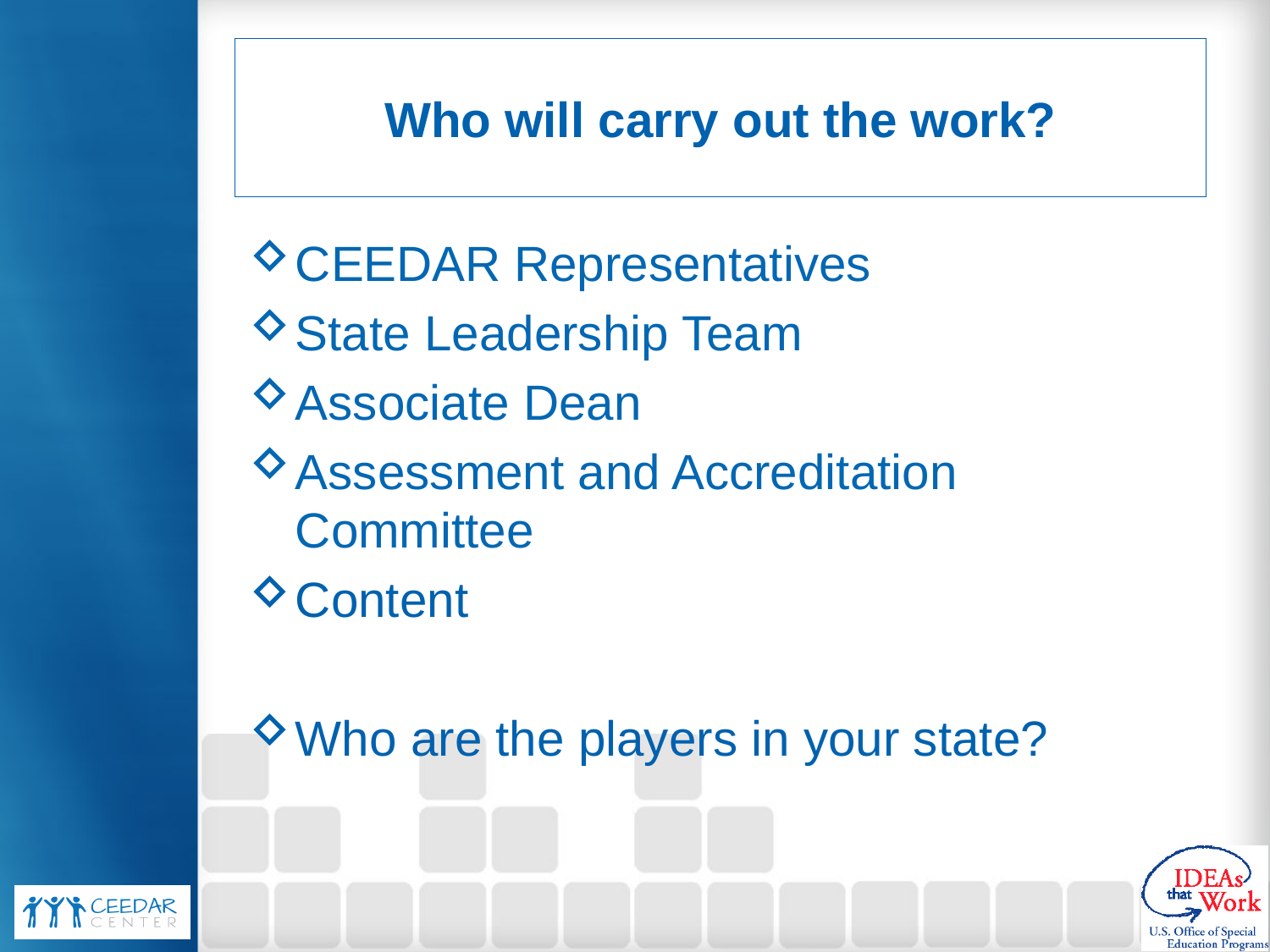

# Who will carry out the work?
CEEDAR Representatives
State Leadership Team
Associate Dean
Assessment and Accreditation Committee
Content

Who are the players in your state?